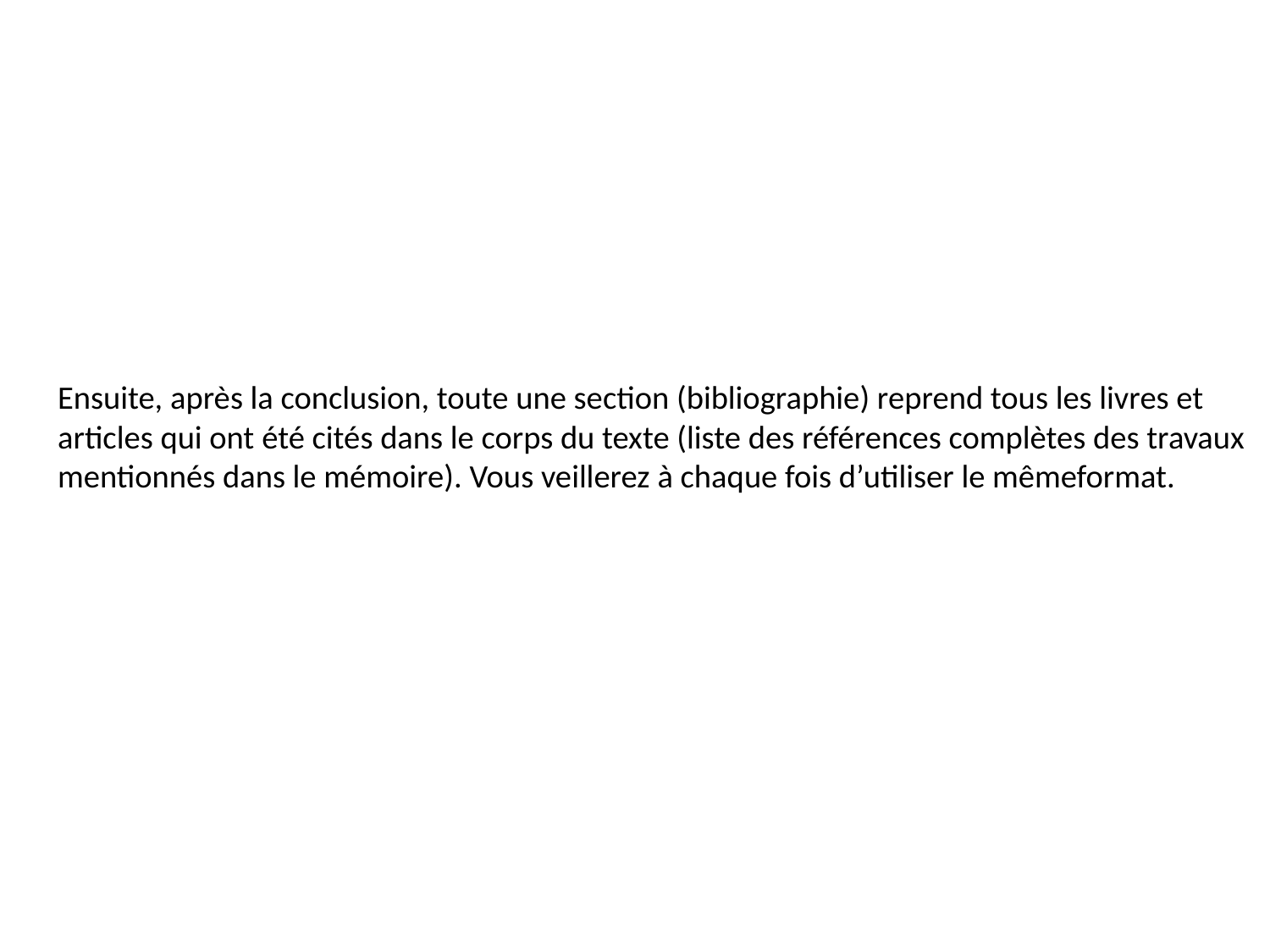

# Ensuite, après la conclusion, toute une section (bibliographie) reprend tous les livres et articles qui ont été cités dans le corps du texte (liste des références complètes des travaux mentionnés dans le mémoire). Vous veillerez à chaque fois d’utiliser le mêmeformat.